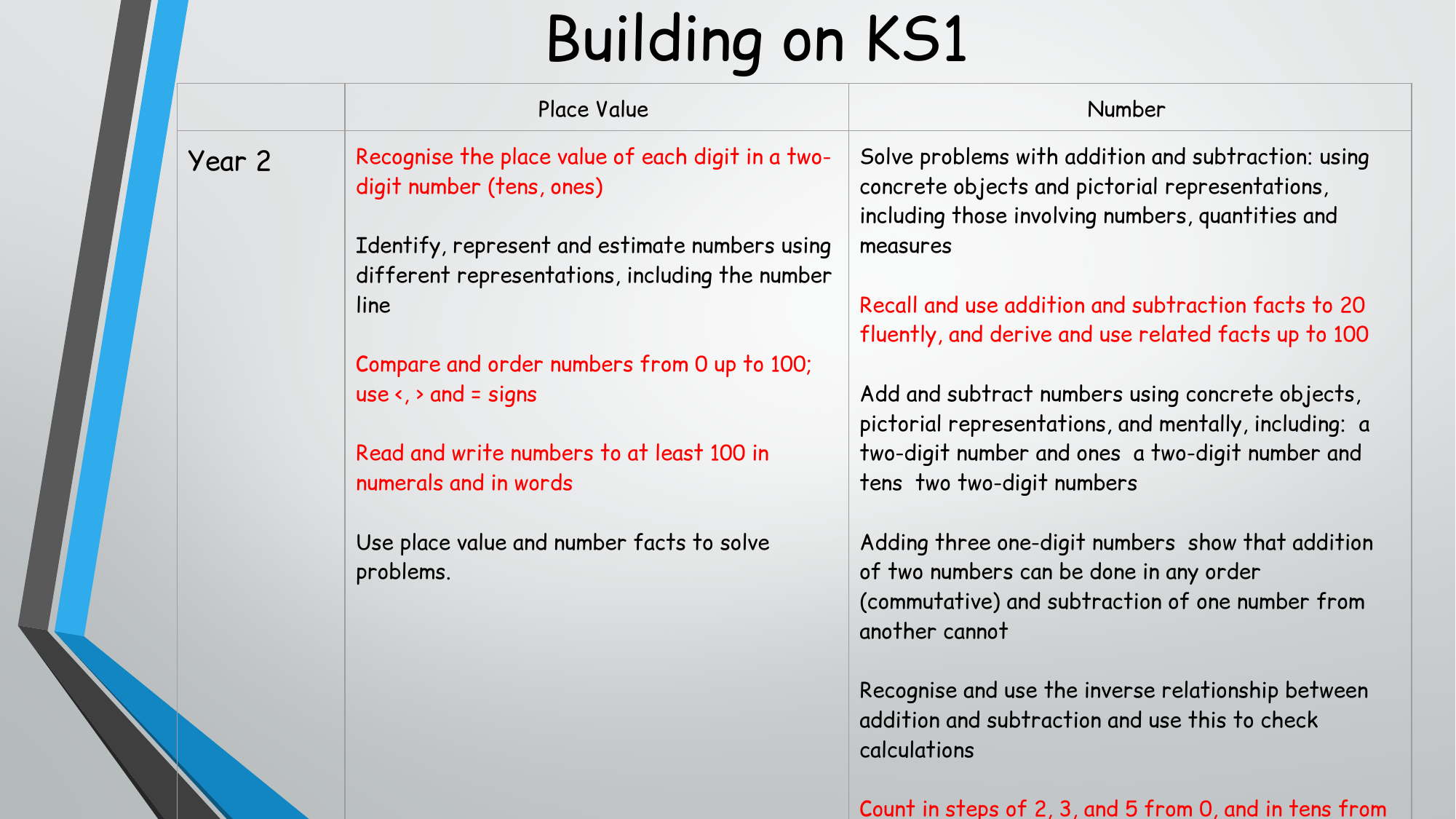

# Building on KS1
|  | Place Value | Number |
| --- | --- | --- |
| Year 2 | Recognise the place value of each digit in a two-digit number (tens, ones) Identify, represent and estimate numbers using different representations, including the number line Compare and order numbers from 0 up to 100; use <, > and = signs Read and write numbers to at least 100 in numerals and in words Use place value and number facts to solve problems. | Solve problems with addition and subtraction: using concrete objects and pictorial representations, including those involving numbers, quantities and measures Recall and use addition and subtraction facts to 20 fluently, and derive and use related facts up to 100 Add and subtract numbers using concrete objects, pictorial representations, and mentally, including: a two-digit number and ones a two-digit number and tens two two-digit numbers Adding three one-digit numbers show that addition of two numbers can be done in any order (commutative) and subtraction of one number from another cannot Recognise and use the inverse relationship between addition and subtraction and use this to check calculations Count in steps of 2, 3, and 5 from 0, and in tens from any number, forward and backward Recall and use multiplication and division facts for the 2, 5 and 10 multiplication tables. |